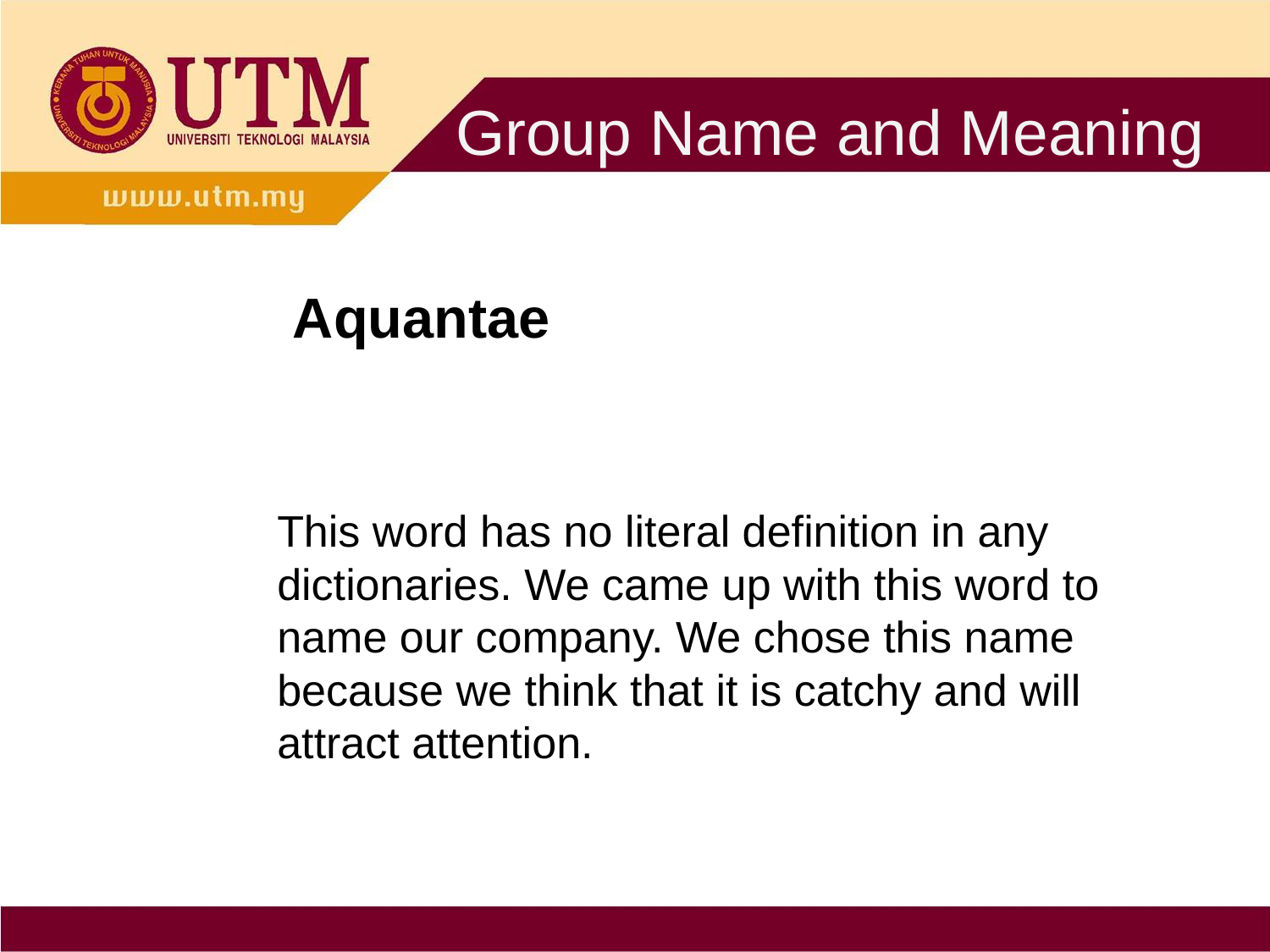

# Group Name and Meaning
 Aquantae

This word has no literal definition in any dictionaries. We came up with this word to name our company. We chose this name because we think that it is catchy and will attract attention.